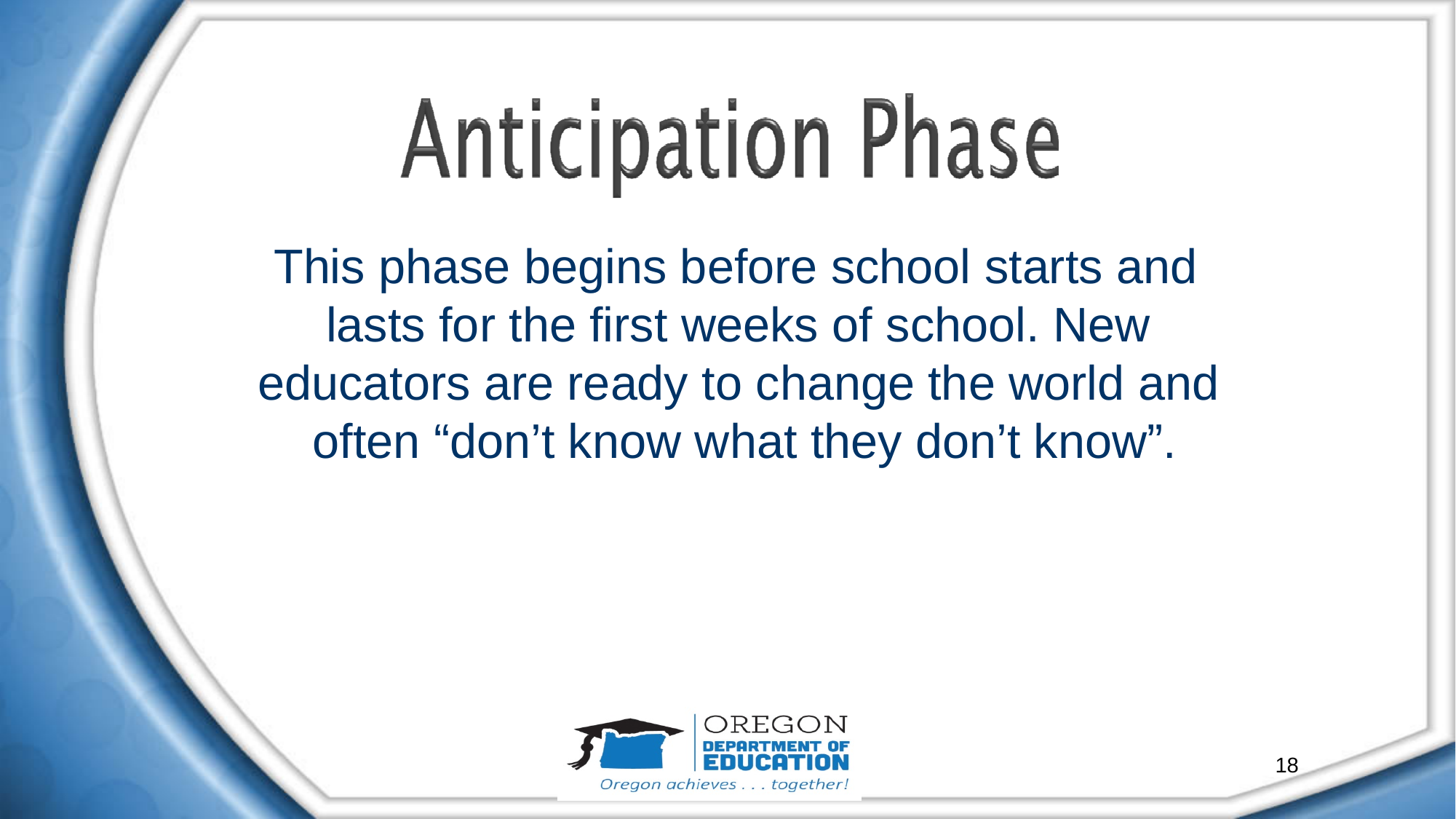

# This phase begins before school starts and  lasts for the first weeks of school. New  educators are ready to change the world and  often “don’t know what they don’t know”.
18